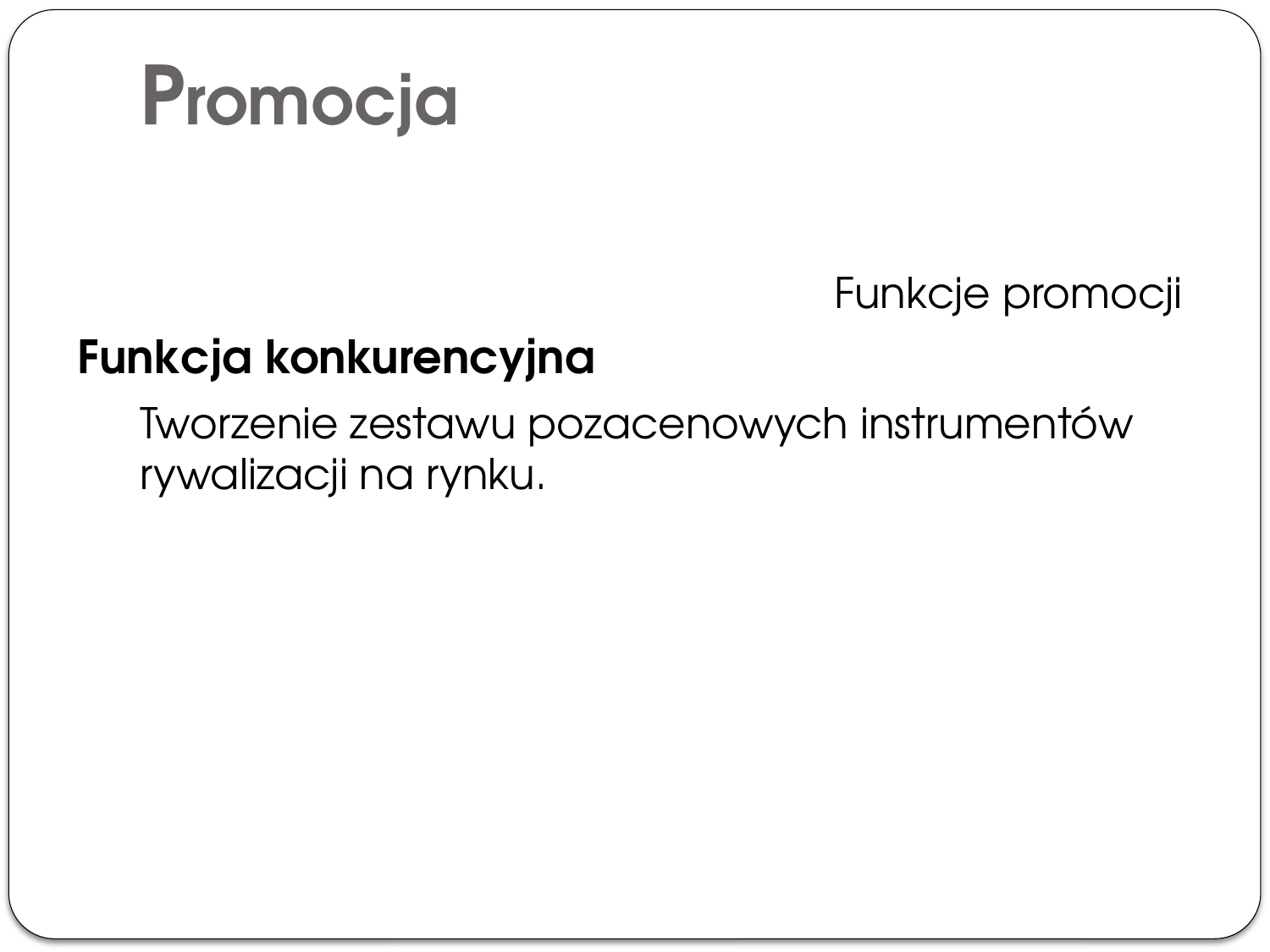

# Promocja
Funkcje promocji
Funkcja konkurencyjna
	Tworzenie zestawu pozacenowych instrumentów rywalizacji na rynku.